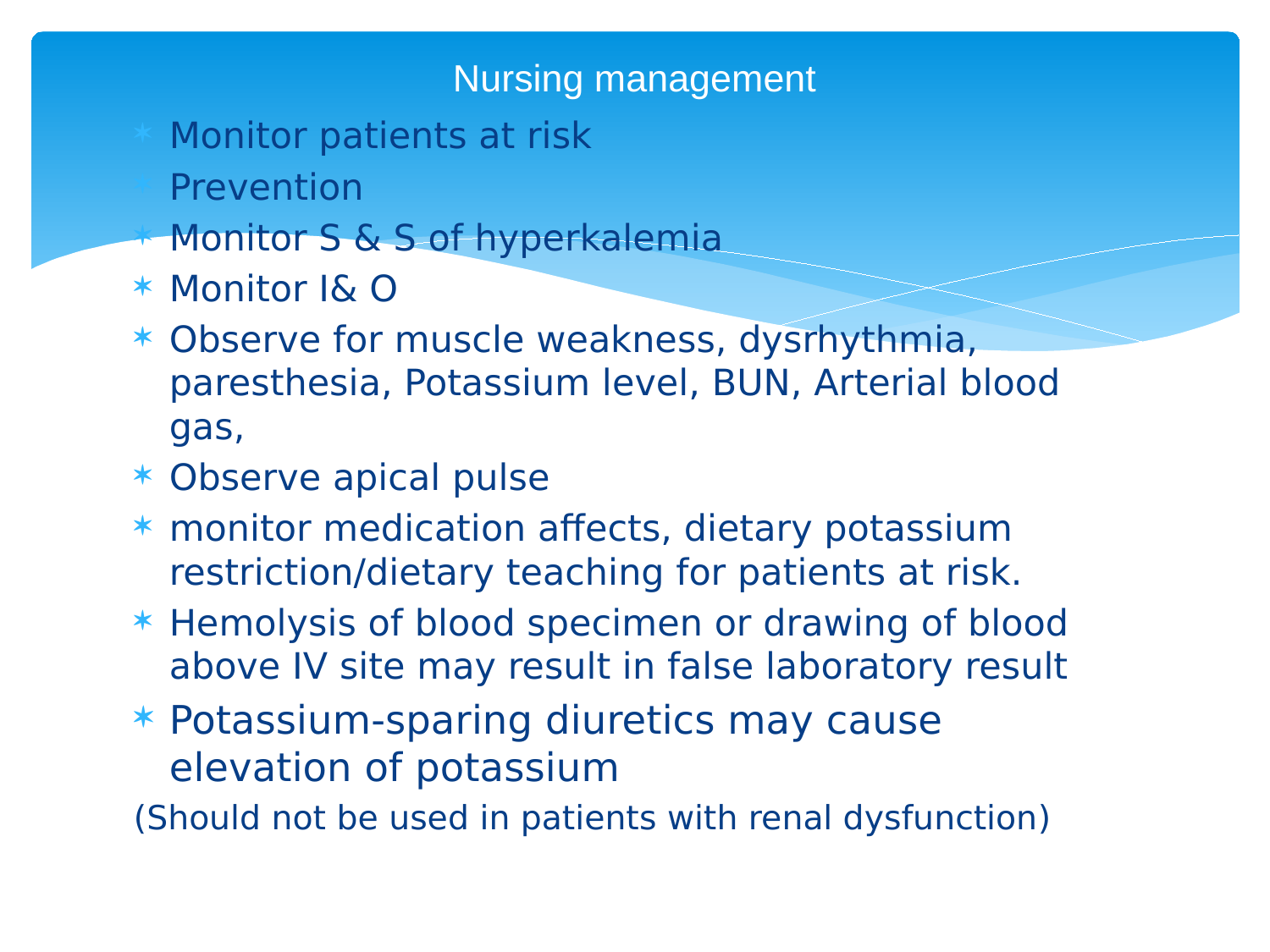

# Nursing management
Monitor patients at risk
Prevention
Monitor S & S of hyperkalemia
Monitor I& O
Observe for muscle weakness, dysrhythmia, paresthesia, Potassium level, BUN, Arterial blood gas,
Observe apical pulse
monitor medication affects, dietary potassium restriction/dietary teaching for patients at risk.
Hemolysis of blood specimen or drawing of blood above IV site may result in false laboratory result
Potassium-sparing diuretics may cause elevation of potassium
(Should not be used in patients with renal dysfunction)